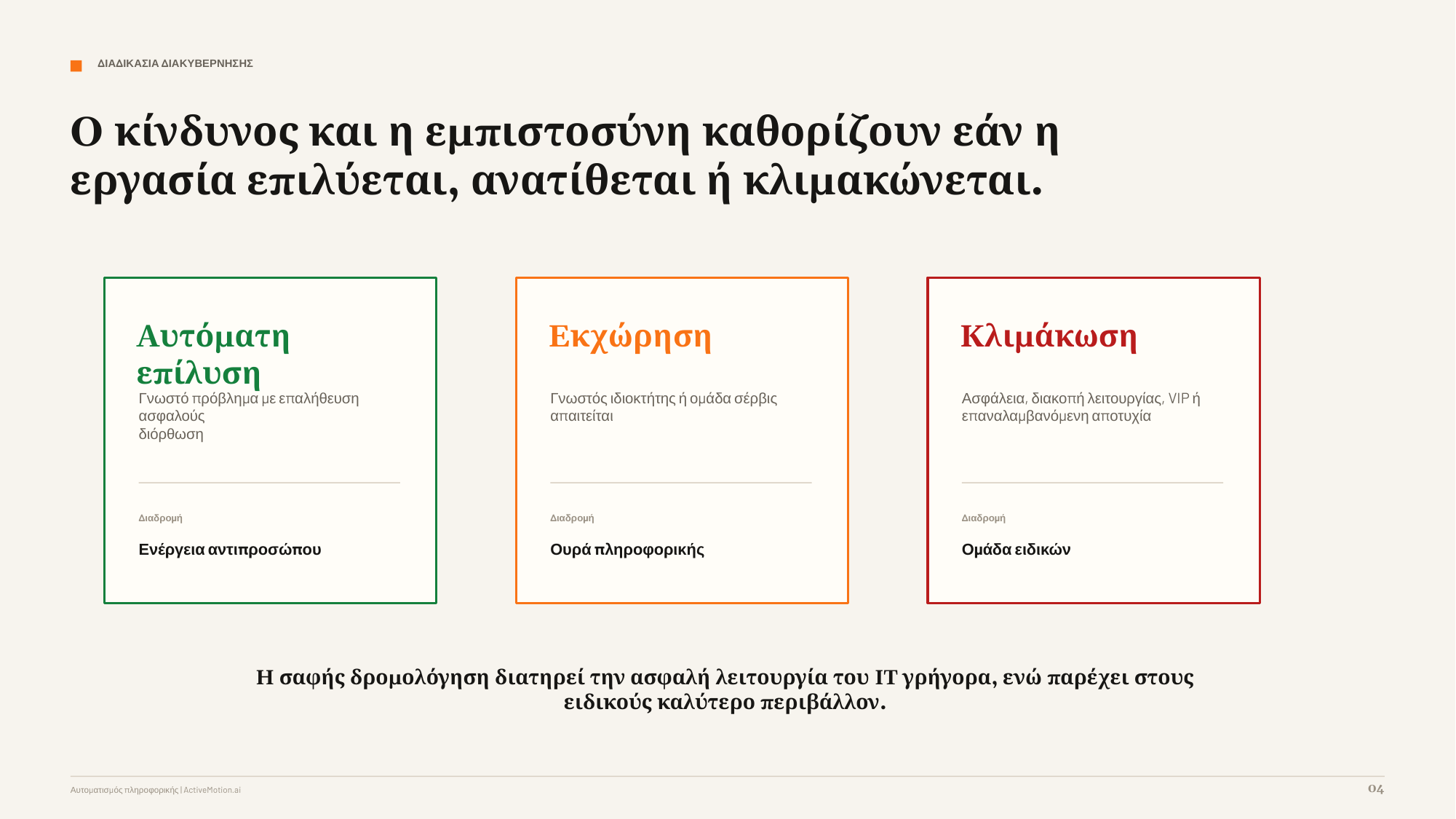

ΔΙΑΔΙΚΑΣΙΑ ΔΙΑΚΥΒΕΡΝΗΣΗΣ

Ο κίνδυνος και η εμπιστοσύνη καθορίζουν εάν η εργασία επιλύεται, ανατίθεται ή κλιμακώνεται.

Αυτόματη επίλυση
Εκχώρηση
Κλιμάκωση
Γνωστό πρόβλημα με επαλήθευση ασφαλούς
διόρθωση
Γνωστός ιδιοκτήτης ή ομάδα σέρβις
απαιτείται
Ασφάλεια, διακοπή λειτουργίας, VIP ή
επαναλαμβανόμενη αποτυχία

Διαδρομή
Διαδρομή
Διαδρομή
Ενέργεια αντιπροσώπου
Ουρά πληροφορικής
Ομάδα ειδικών
Η σαφής δρομολόγηση διατηρεί την ασφαλή λειτουργία του IT γρήγορα, ενώ παρέχει στους ειδικούς καλύτερο περιβάλλον.

04
Αυτοματισμός πληροφορικής | ActiveMotion.ai